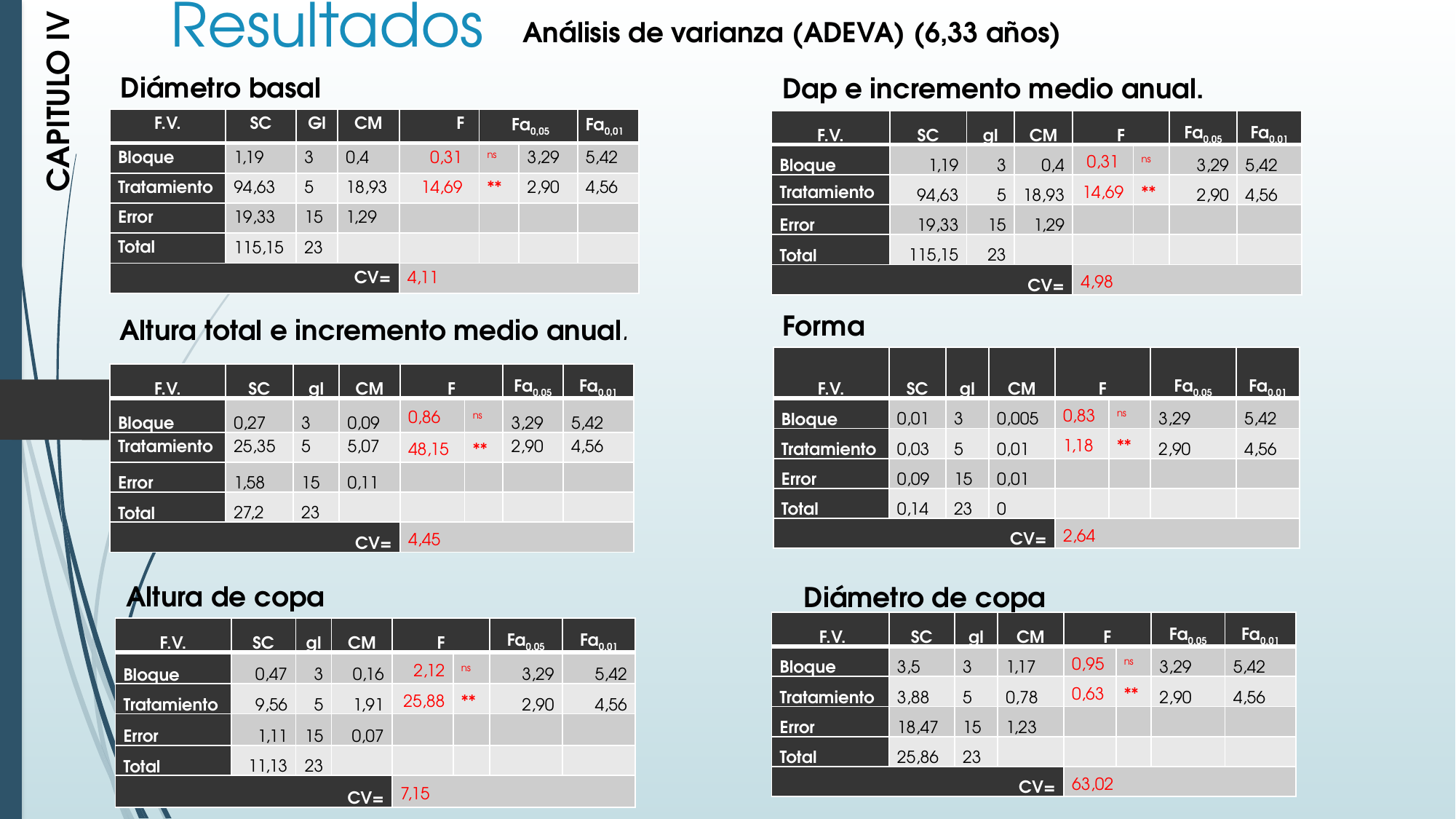

# Resultados
Análisis de varianza (ADEVA) (6,33 años)

CAPITULO IV
Diámetro basal

Dap e incremento medio anual.
| F.V. | SC | Gl | CM | F | Fa0,05 |  | Fa0,01 |
| --- | --- | --- | --- | --- | --- | --- | --- |
| Bloque | 1,19 | 3 | 0,4 | 0,31 | ns | 3,29 | 5,42 |
| Tratamiento | 94,63 | 5 | 18,93 | 14,69 | \*\* | 2,90 | 4,56 |
| Error | 19,33 | 15 | 1,29 |  |  |  |  |
| Total | 115,15 | 23 |  |  |  |  |  |
| CV= |  |  |  | 4,11 |  |  |  |
| F.V. | SC | gl | CM | F |  | Fa0,05 | Fa0,01 |
| --- | --- | --- | --- | --- | --- | --- | --- |
| Bloque | 1,19 | 3 | 0,4 | 0,31 | ns | 3,29 | 5,42 |
| Tratamiento | 94,63 | 5 | 18,93 | 14,69 | \*\* | 2,90 | 4,56 |
| Error | 19,33 | 15 | 1,29 |  |  |  |  |
| Total | 115,15 | 23 |  |  |  |  |  |
| CV= |  |  |  | 4,98 |  |  |  |
Forma
Altura total e incremento medio anual.
| F.V. | SC | gl | CM | F |  | Fa0,05 | Fa0,01 |
| --- | --- | --- | --- | --- | --- | --- | --- |
| Bloque | 0,01 | 3 | 0,005 | 0,83 | ns | 3,29 | 5,42 |
| Tratamiento | 0,03 | 5 | 0,01 | 1,18 | \*\* | 2,90 | 4,56 |
| Error | 0,09 | 15 | 0,01 |  |  |  |  |
| Total | 0,14 | 23 | 0 |  |  |  |  |
| CV= |  |  |  | 2,64 |  |  |  |
| F.V. | SC | gl | CM | F |  | Fa0,05 | Fa0,01 |
| --- | --- | --- | --- | --- | --- | --- | --- |
| Bloque | 0,27 | 3 | 0,09 | 0,86 | ns | 3,29 | 5,42 |
| Tratamiento | 25,35 | 5 | 5,07 | 48,15 | \*\* | 2,90 | 4,56 |
| Error | 1,58 | 15 | 0,11 |  |  |  |  |
| Total | 27,2 | 23 |  |  |  |  |  |
| CV= |  |  |  | 4,45 |  |  |  |
Altura de copa
Diámetro de copa
| F.V. | SC | gl | CM | F |  | Fa0,05 | Fa0,01 |
| --- | --- | --- | --- | --- | --- | --- | --- |
| Bloque | 3,5 | 3 | 1,17 | 0,95 | ns | 3,29 | 5,42 |
| Tratamiento | 3,88 | 5 | 0,78 | 0,63 | \*\* | 2,90 | 4,56 |
| Error | 18,47 | 15 | 1,23 |  |  |  |  |
| Total | 25,86 | 23 |  |  |  |  |  |
| CV= |  |  |  | 63,02 |  |  |  |
| F.V. | SC | gl | CM | F |  | Fa0,05 | Fa0,01 |
| --- | --- | --- | --- | --- | --- | --- | --- |
| Bloque | 0,47 | 3 | 0,16 | 2,12 | ns | 3,29 | 5,42 |
| Tratamiento | 9,56 | 5 | 1,91 | 25,88 | \*\* | 2,90 | 4,56 |
| Error | 1,11 | 15 | 0,07 |  |  |  |  |
| Total | 11,13 | 23 |  |  |  |  |  |
| CV= |  |  |  | 7,15 |  |  |  |